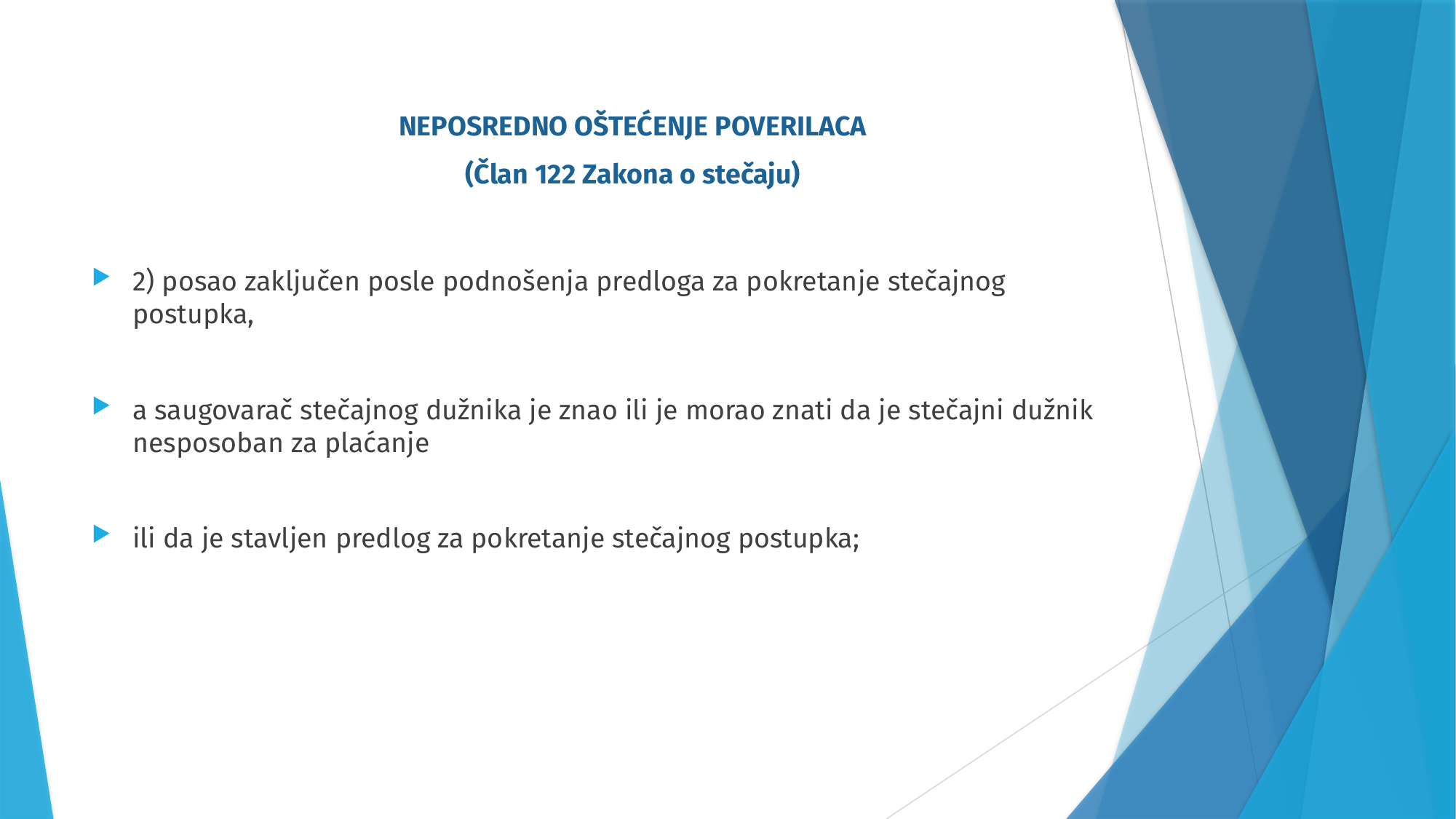

NEPOSREDNO OŠTEĆENJE POVERILACA
(Član 122 Zakona o stečaju)
2) posao zaključen posle podnošenja predloga za pokretanje stečajnog postupka,

a saugovarač stečajnog dužnika je znao ili je morao znati da je stečajni dužnik nesposoban za plaćanje

ili da je stavljen predlog za pokretanje stečajnog postupka;